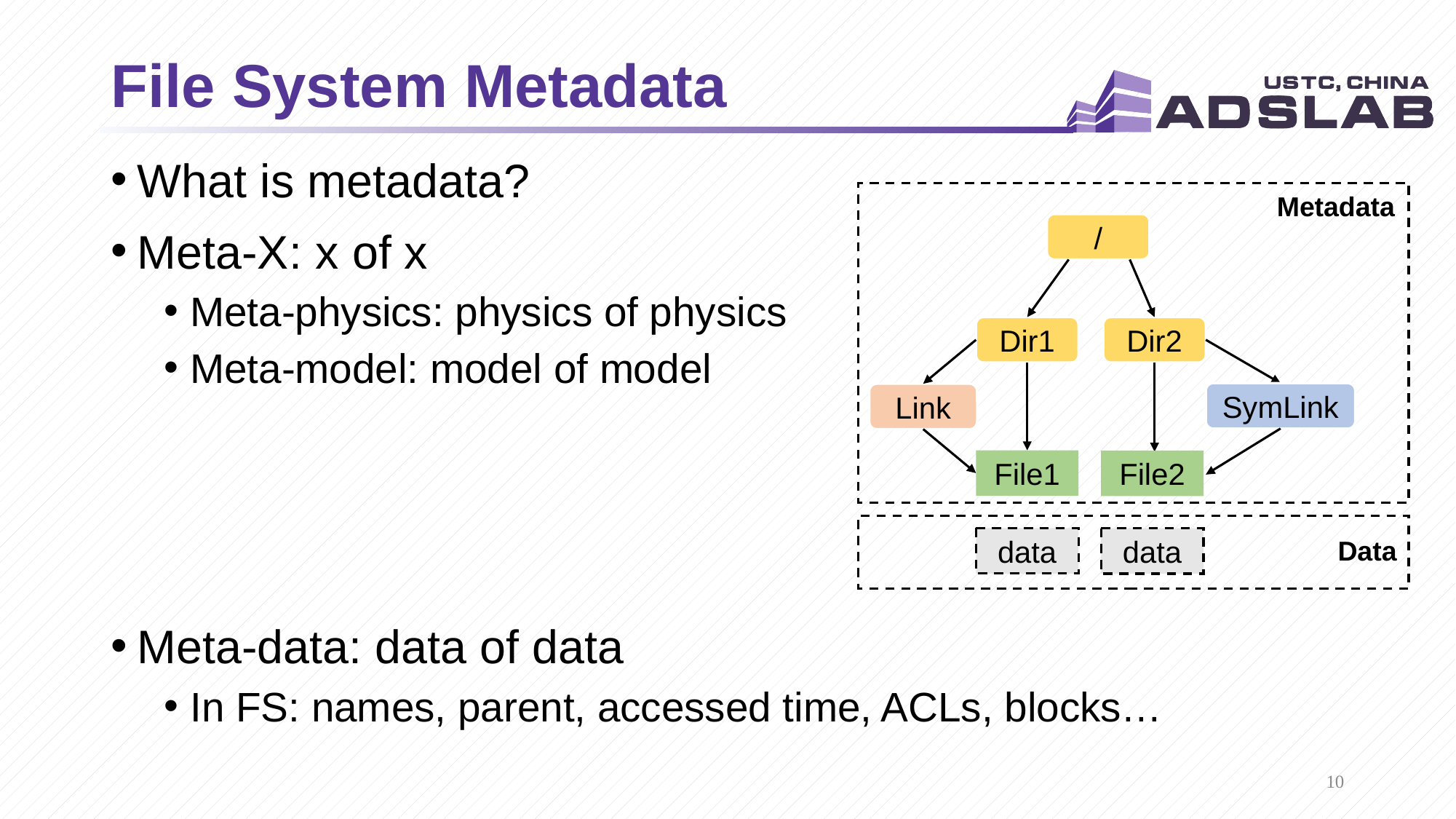

# File System Metadata
What is metadata?
Meta-X: x of x
Meta-physics: physics of physics
Meta-model: model of model

Meta-data: data of data
In FS: names, parent, accessed time, ACLs, blocks…

Metadata
/
Dir1
Dir2
SymLink
Link
File1
File2

data
Data
data